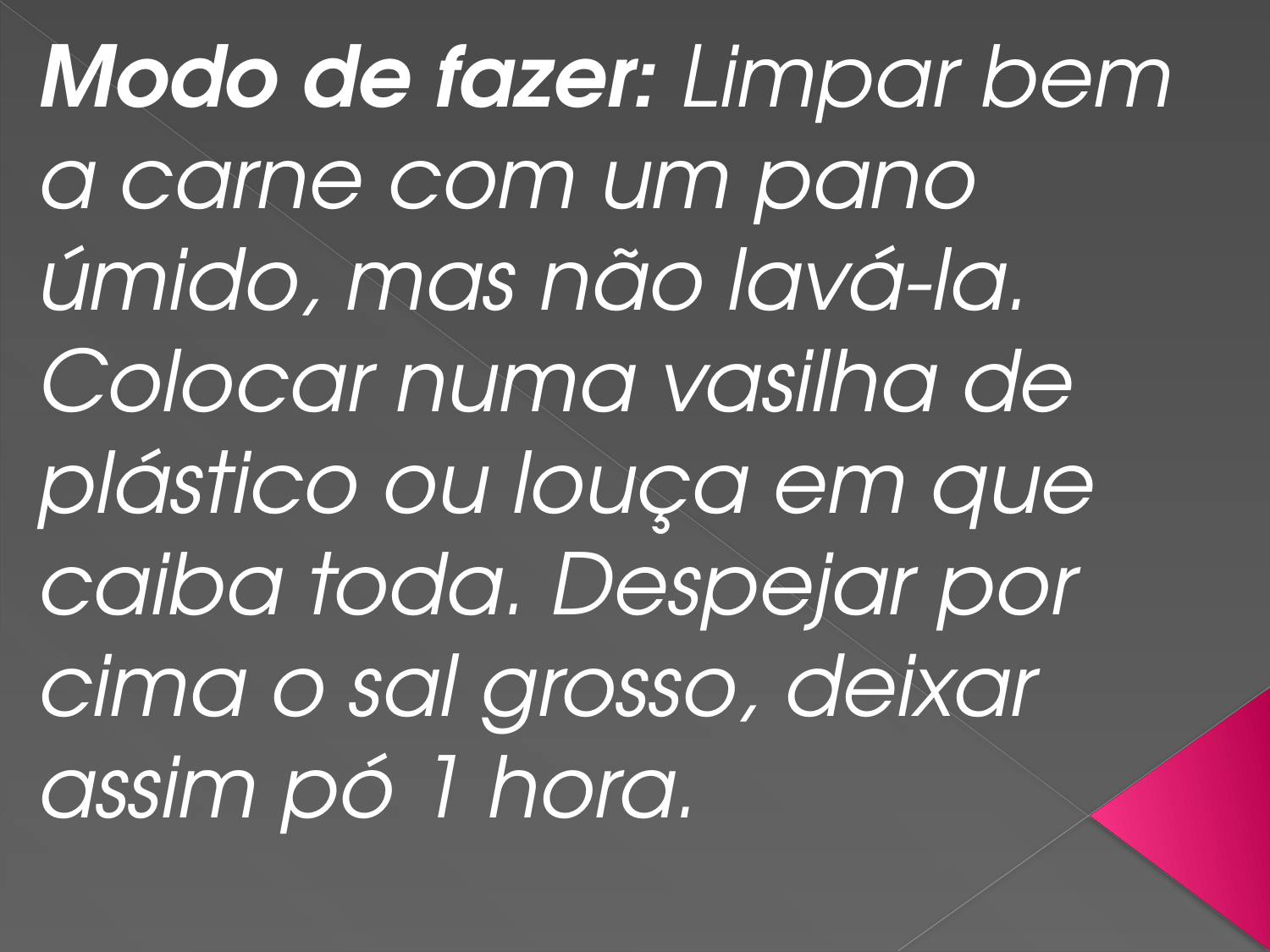

Modo de fazer: Limpar bem a carne com um pano úmido, mas não lavá-la. Colocar numa vasilha de plástico ou louça em que caiba toda. Despejar por cima o sal grosso, deixar assim pó 1 hora.